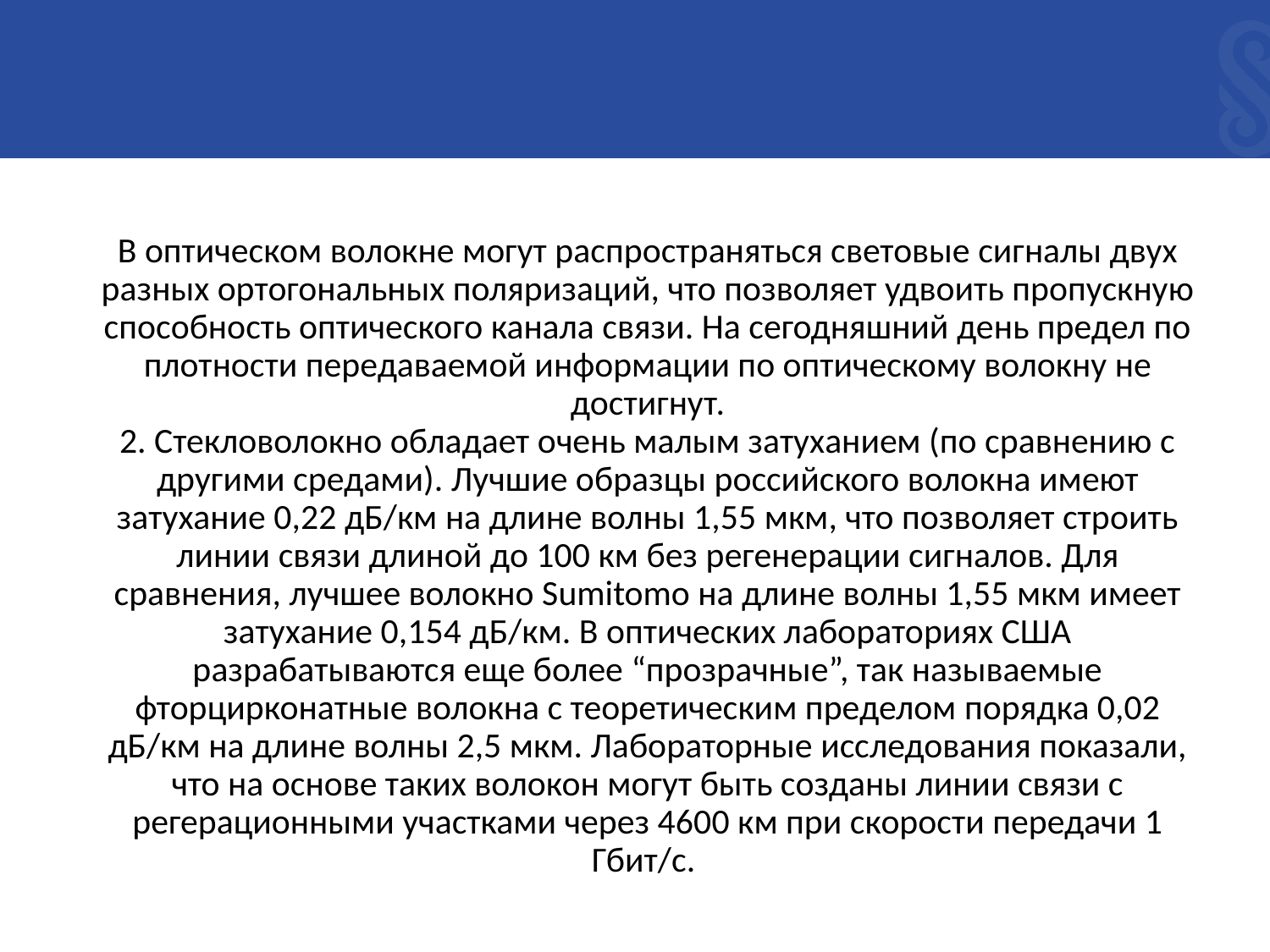

# В оптическом волокне могут распространяться световые сигналы двух разных ортогональных поляризаций, что позволяет удвоить пропускную способность оптического канала связи. На сегодняшний день предел по плотности передаваемой информации по оптическому волокну не достигнут. 2. Стекловолокно обладает очень малым затуханием (по сравнению с другими средами). Лучшие образцы российского волокна имеют затухание 0,22 дБ/км на длине волны 1,55 мкм, что позволяет строить линии связи длиной до 100 км без регенерации сигналов. Для сравнения, лучшее волокно Sumitomo на длине волны 1,55 мкм имеет затухание 0,154 дБ/км. В оптических лабораториях США разрабатываются еще более “прозрачные”, так называемые фторцирконатные волокна с теоретическим пределом порядка 0,02 дБ/км на длине волны 2,5 мкм. Лабораторные исследования показали, что на основе таких волокон могут быть созданы линии связи с регерационными участками через 4600 км при скорости передачи 1 Гбит/с.